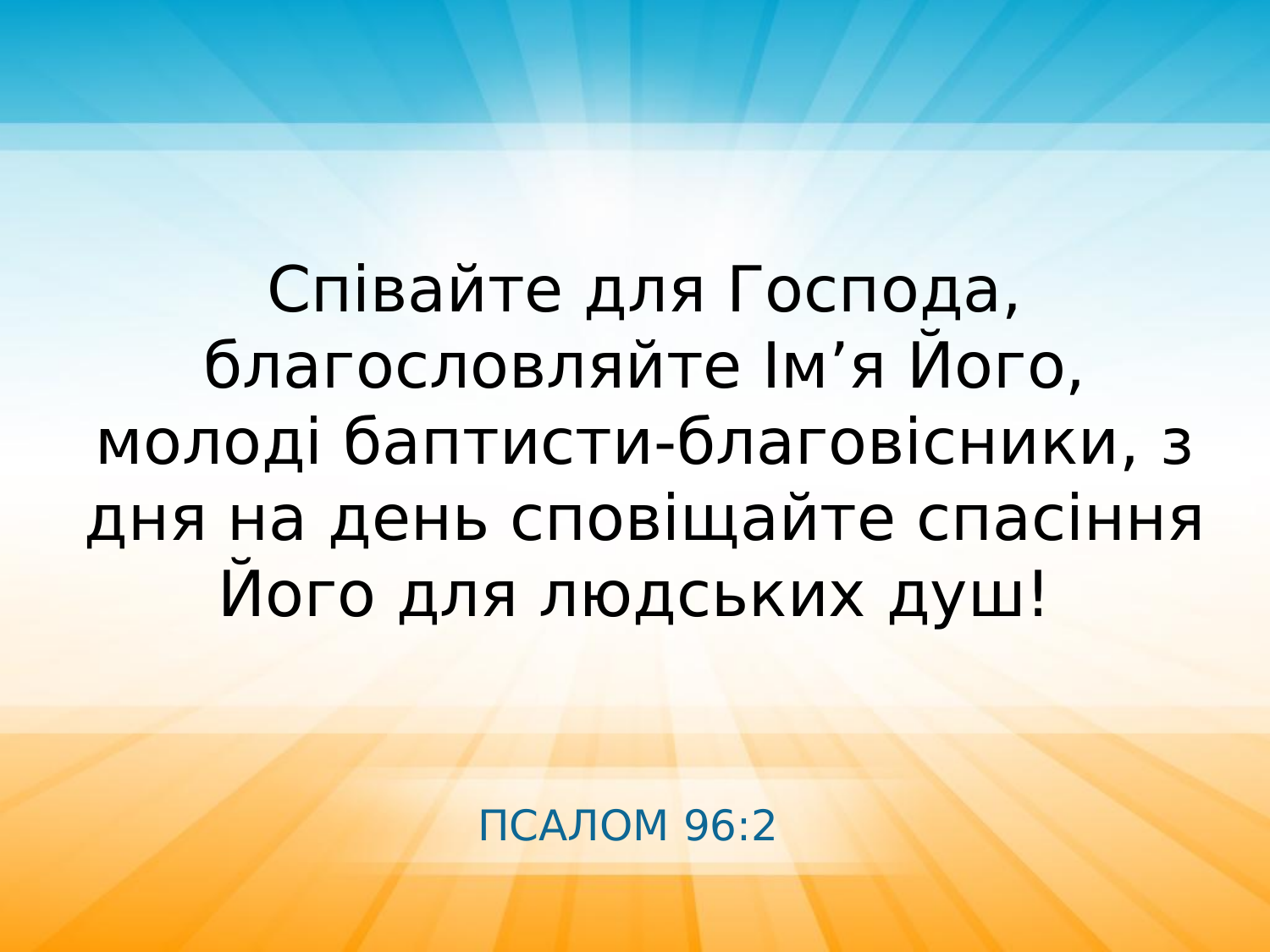

Співайте для Господа, благословляйте Ім’я Його, молоді баптисти-благовісники, з дня на день сповіщайте спасіння Його для людських душ!
ПСАЛОМ 96:2